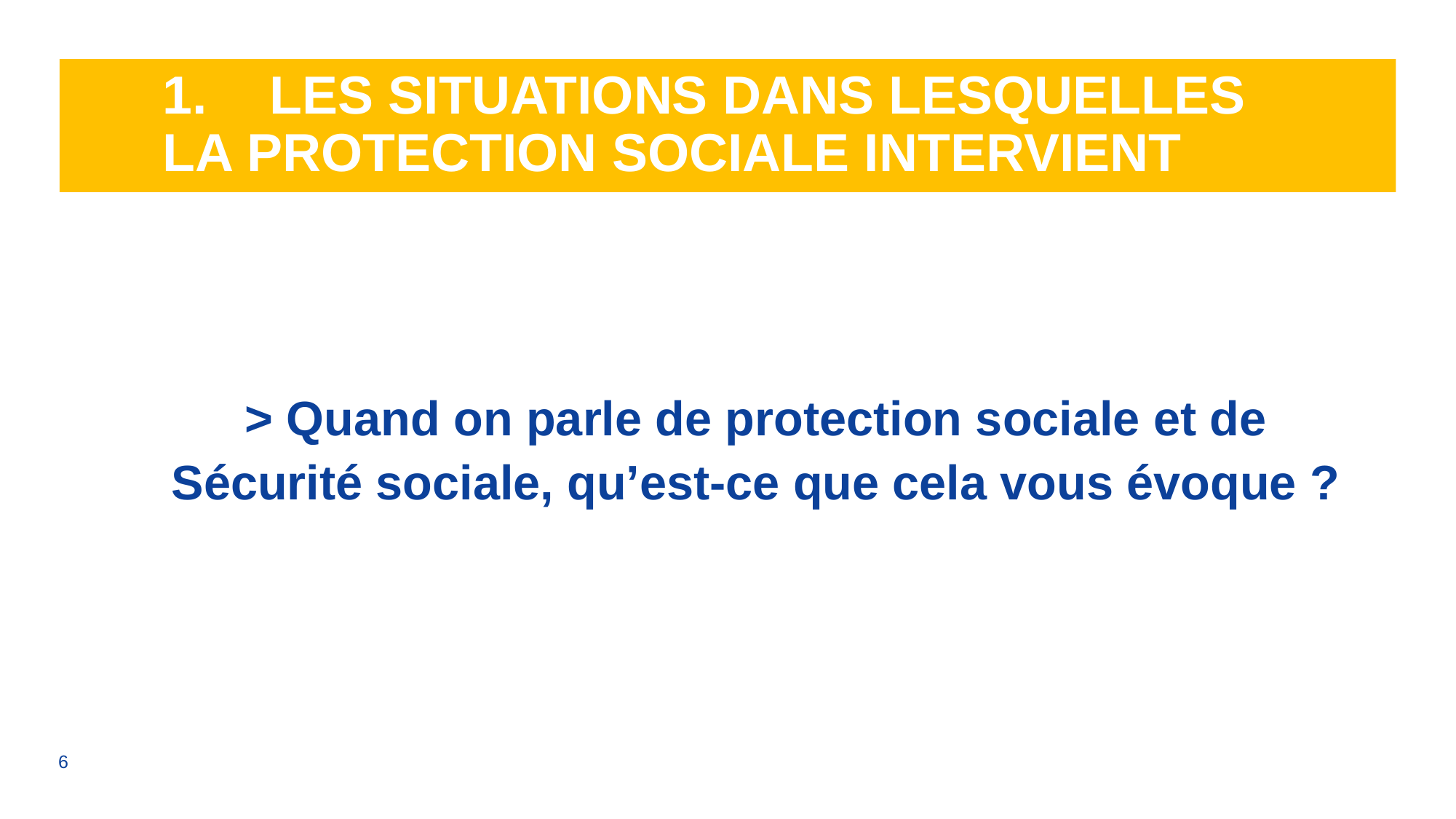

# 1.	Les situations dans lesquelles la protection sociale intervient

> Quand on parle de protection sociale et de Sécurité sociale, qu’est-ce que cela vous évoque ?

6